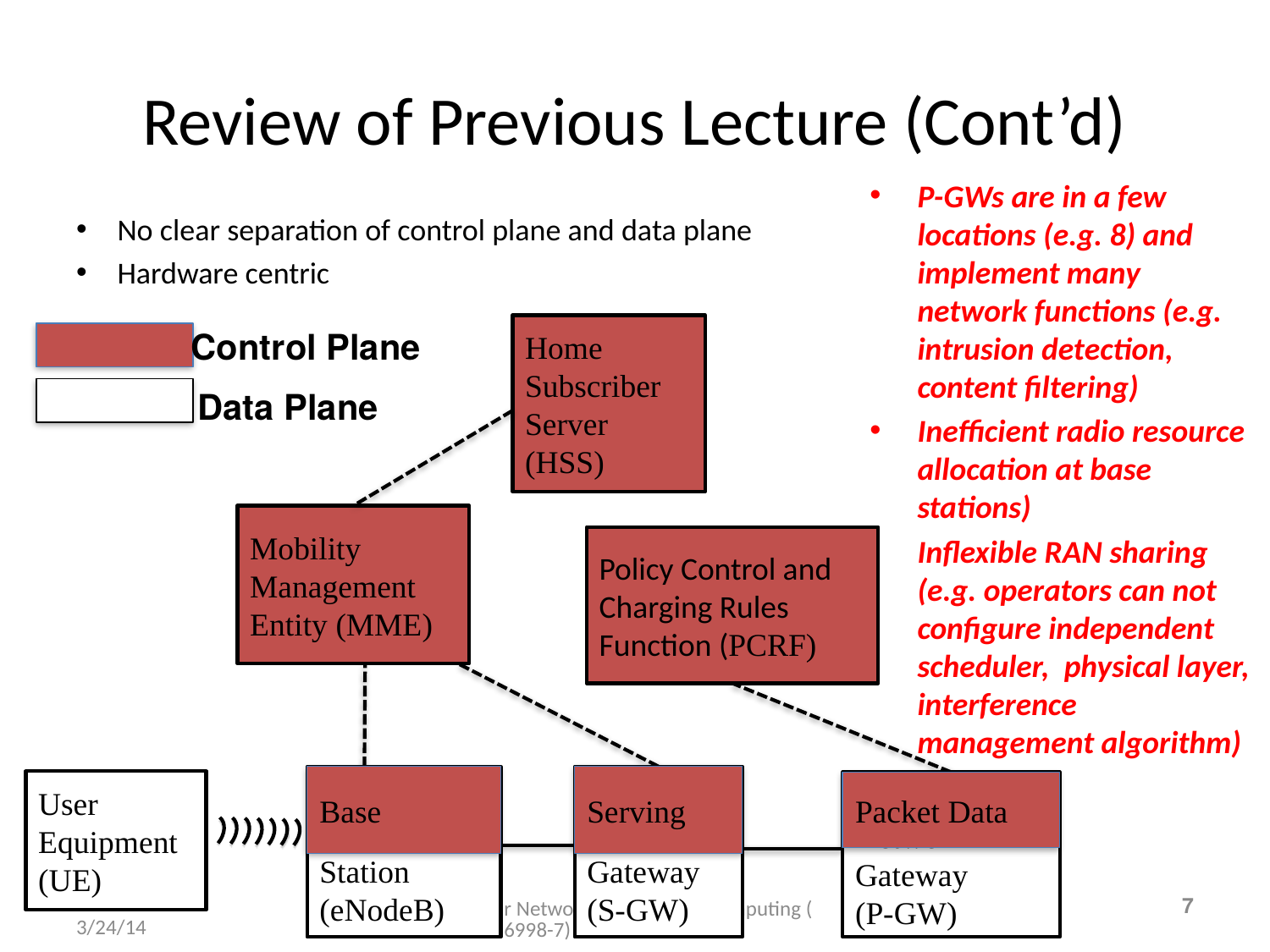

# Review of Previous Lecture (Cont’d)
P-GWs are in a few locations (e.g. 8) and implement many network functions (e.g. intrusion detection, content filtering)
Inefficient radio resource allocation at base stations)
Inflexible RAN sharing (e.g. operators can not configure independent scheduler,  physical layer, interference management algorithm)

No clear separation of control plane and data plane
Hardware centric
Home Subscriber Server (HSS)
Control Plane

Data Plane
Mobility Management Entity (MME)
Policy Control and Charging Rules Function (PCRF)
Serving

Station (eNodeB)
Base

Gateway (S-GW)
User Equipment (UE)
Packet Data

Network Gateway
(P-GW)

Cellular Networks and Mobile Computing (COMS 6998-7)
7
3/24/14